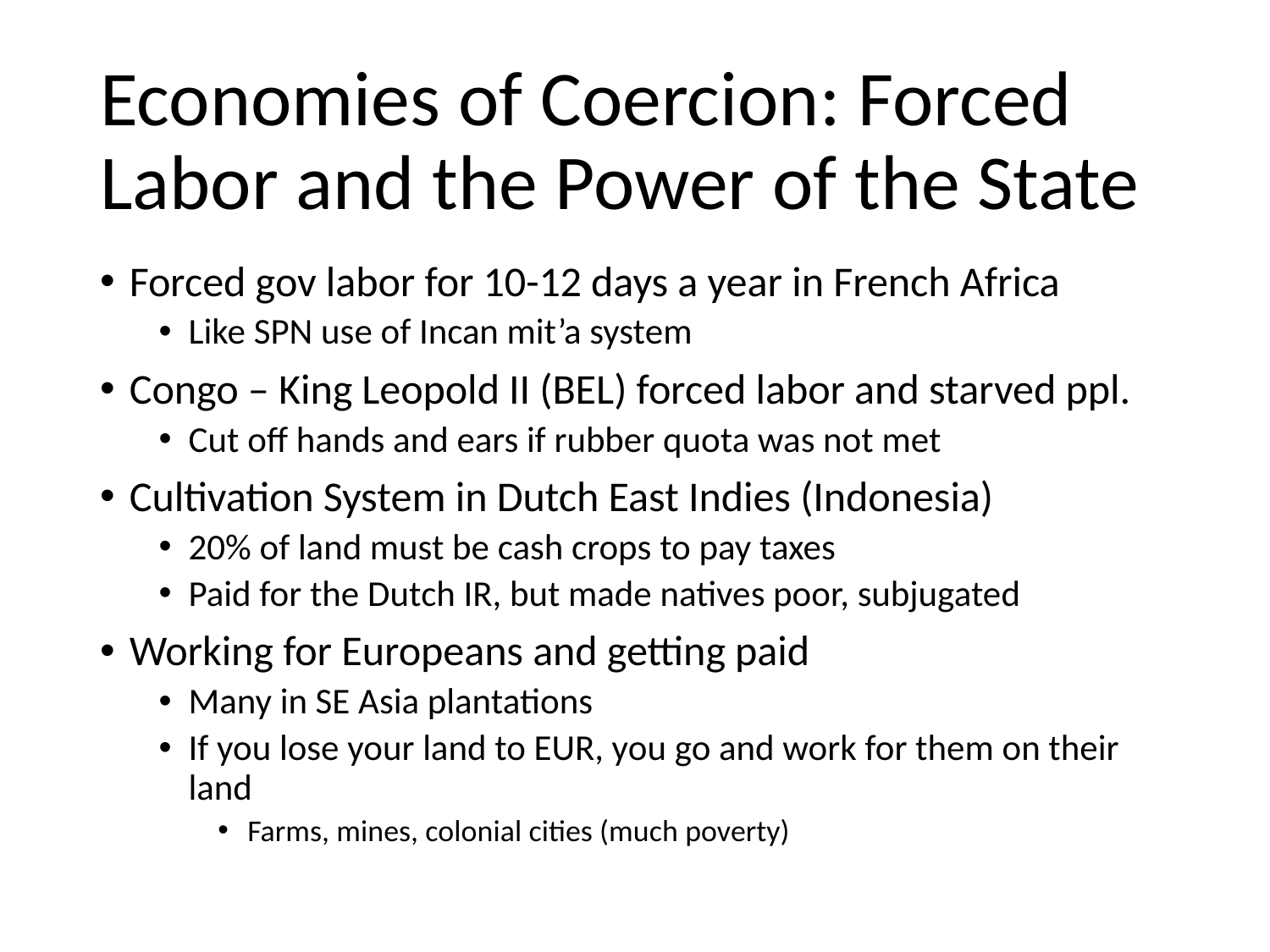

# Economies of Coercion: Forced Labor and the Power of the State
Forced gov labor for 10-12 days a year in French Africa
Like SPN use of Incan mit’a system
Congo – King Leopold II (BEL) forced labor and starved ppl.
Cut off hands and ears if rubber quota was not met
Cultivation System in Dutch East Indies (Indonesia)
20% of land must be cash crops to pay taxes
Paid for the Dutch IR, but made natives poor, subjugated
Working for Europeans and getting paid
Many in SE Asia plantations
If you lose your land to EUR, you go and work for them on their land
Farms, mines, colonial cities (much poverty)